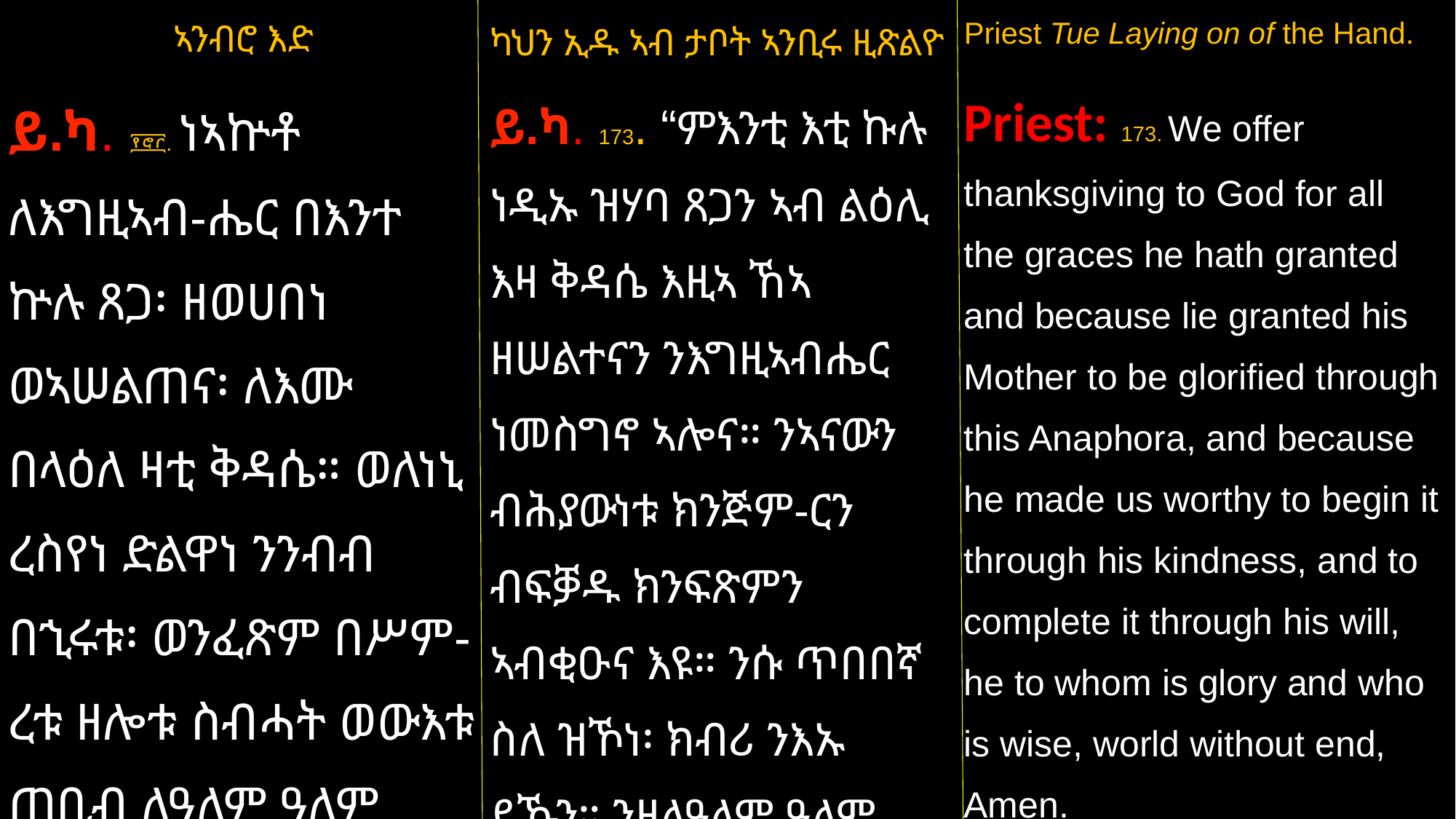

ኣንብሮ እድ
ይ.ካ. ፻፸፫. ነኣኵቶ ለእግዚኣብ-ሔር በእንተ ኵሉ ጸጋ፡ ዘወሀበነ ወኣሠልጠና፡ ለእሙ በላዕለ ዛቲ ቅዳሴ። ወለነኒ ረስየነ ድልዋነ ንንብብ በኂሩቱ፡ ወንፈጽም በሥም-ረቱ ዘሎቱ ስብሓት ወውእቱ ጠቢብ ለዓለም ዓለም ኣሜን።
Priest Tue Laying on of the Hand.
Priest: 173. We offer thanksgiving to God for all the graces he hath granted and because lie granted his Mother to be glorified through this Anaphora, and because he made us worthy to begin it through his kindness, and to complete it through his will, he to whom is glory and who is wise, world without end, Amen.
ካህን ኢዱ ኣብ ታቦት ኣንቢሩ ዚጽልዮ
ይ.ካ. 173. “ምእንቲ እቲ ኩሉ ነዲኡ ዝሃባ ጸጋን ኣብ ልዕሊ እዛ ቅዳሴ እዚኣ ኸኣ ዘሠልተናን ንእግዚኣብሔር ነመስግኖ ኣሎና። ንኣናውን ብሕያውነቱ ክንጅም-ርን ብፍቓዱ ክንፍጽምን ኣብቂዑና እዩ። ንሱ ጥበበኛ ስለ ዝኾነ፡ ክብሪ ንእኡ ይኹን። ንዘለዓለም ዓለም ኣሜን።